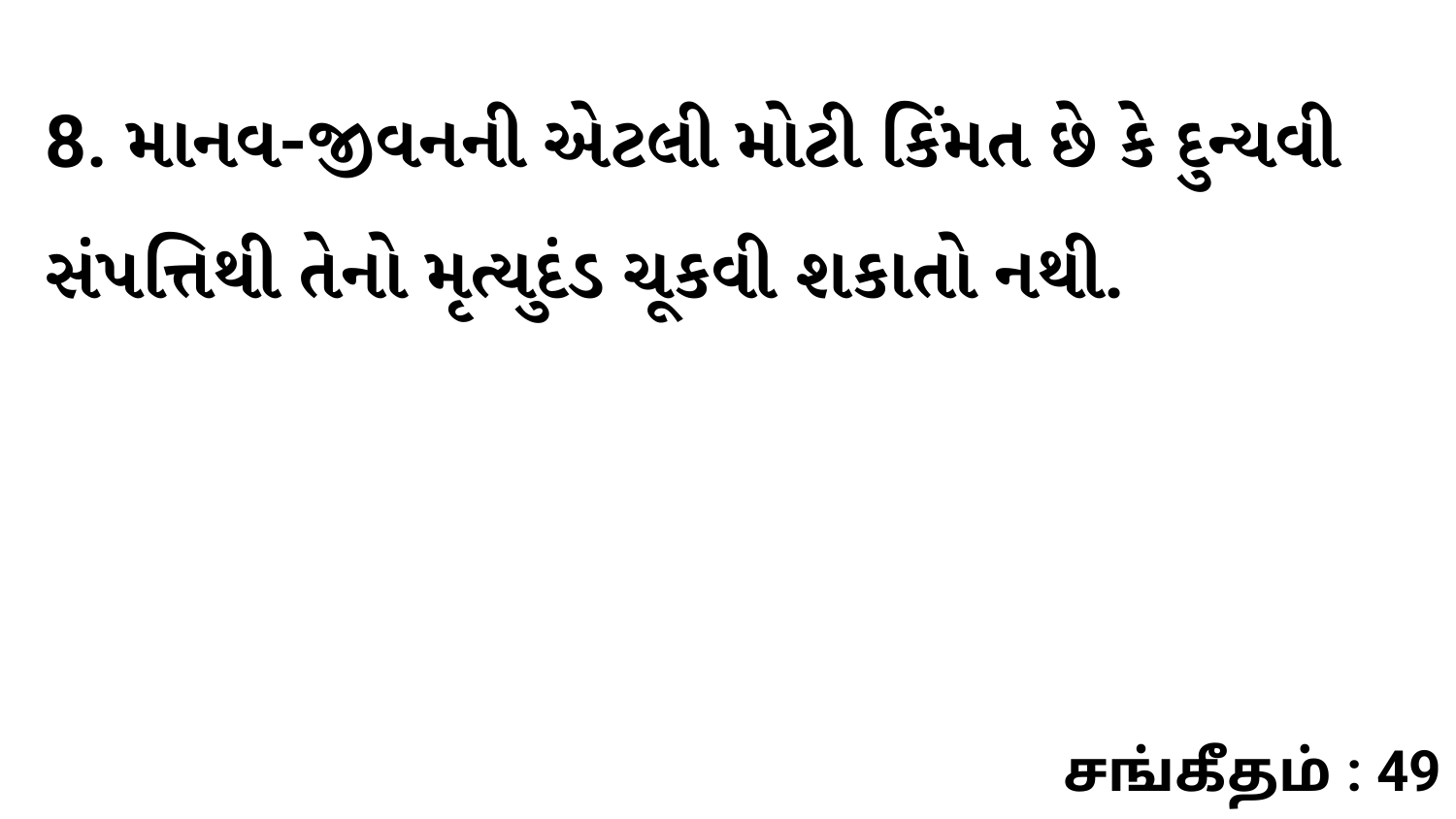

8. માનવ-જીવનની એટલી મોટી કિંમત છે કે દુન્યવી સંપત્તિથી તેનો મૃત્યુદંડ ચૂકવી શકાતો નથી.
சங்கீதம் : 49